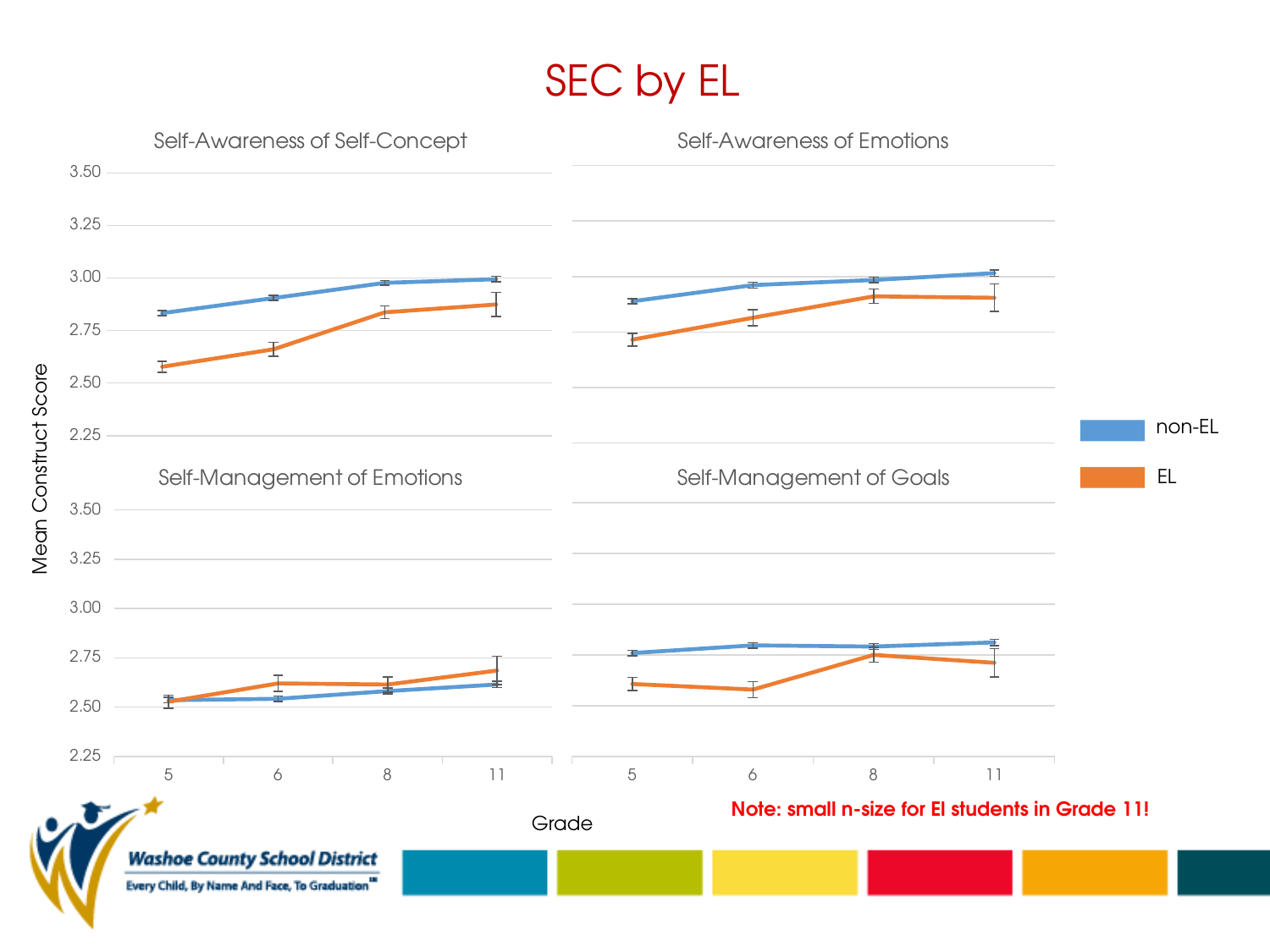

# SEC by EL

### Chart: Self-Awareness of Self-Concept

| Category | non-ELL | ELL |
|---|---|---|
| 5 | 2.832749011147068 | 2.577569644572533 |
| 6 | 2.904304304304304 | 2.660578386605788 |
| 8 | 2.976751394916305 | 2.836526181353761 |
| 11 | 2.994467738178423 | 2.873842592592709 |

### Chart: Self-Awareness of Emotions

| Category | non-ELL | ELL |
|---|---|---|
| 5 | 2.88837731107521 | 2.715333333333309 |
| 6 | 2.961380895283777 | 2.814090909090922 |
| 8 | 2.984405940594058 | 2.910664112388257 |
| 11 | 3.015639589169013 | 2.90416666666643 |
non-EL

EL

Mean Construct Score

### Chart: Self-Management of Emotions

| Category | non-ELL | ELL |
|---|---|---|
| 5 | 2.534936070592473 | 2.527302943969602 |
| 6 | 2.54186674669868 | 2.620075757575764 |
| 8 | 2.581011351909185 | 2.614221364221367 |
| 11 | 2.614495798319332 | 2.685185185185201 |

### Chart: Self-Management of Goals

| Category | non-ELL | ELL |
|---|---|---|
| 5 | 2.758653326122228 | 2.606428571428575 |
| 6 | 2.796740651869626 | 2.578787878787887 |
| 8 | 2.790840561751344 | 2.749678249678244 |
| 11 | 2.811259051623454 | 2.710648148148198 |
Grade
Note: small n-size for El students in Grade 11!